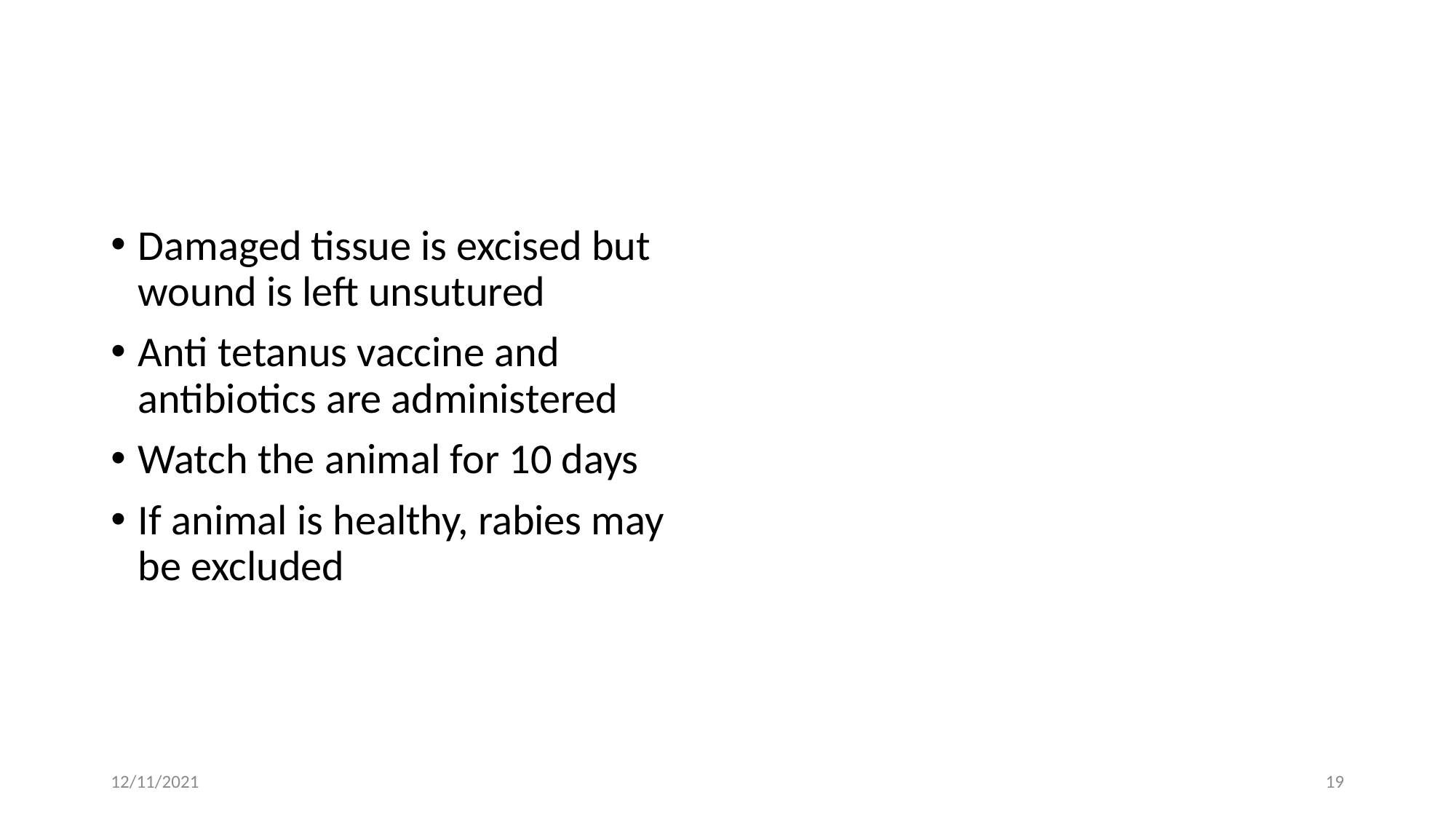

#
Damaged tissue is excised but wound is left unsutured
Anti tetanus vaccine and antibiotics are administered
Watch the animal for 10 days
If animal is healthy, rabies may be excluded

12/11/2021

19